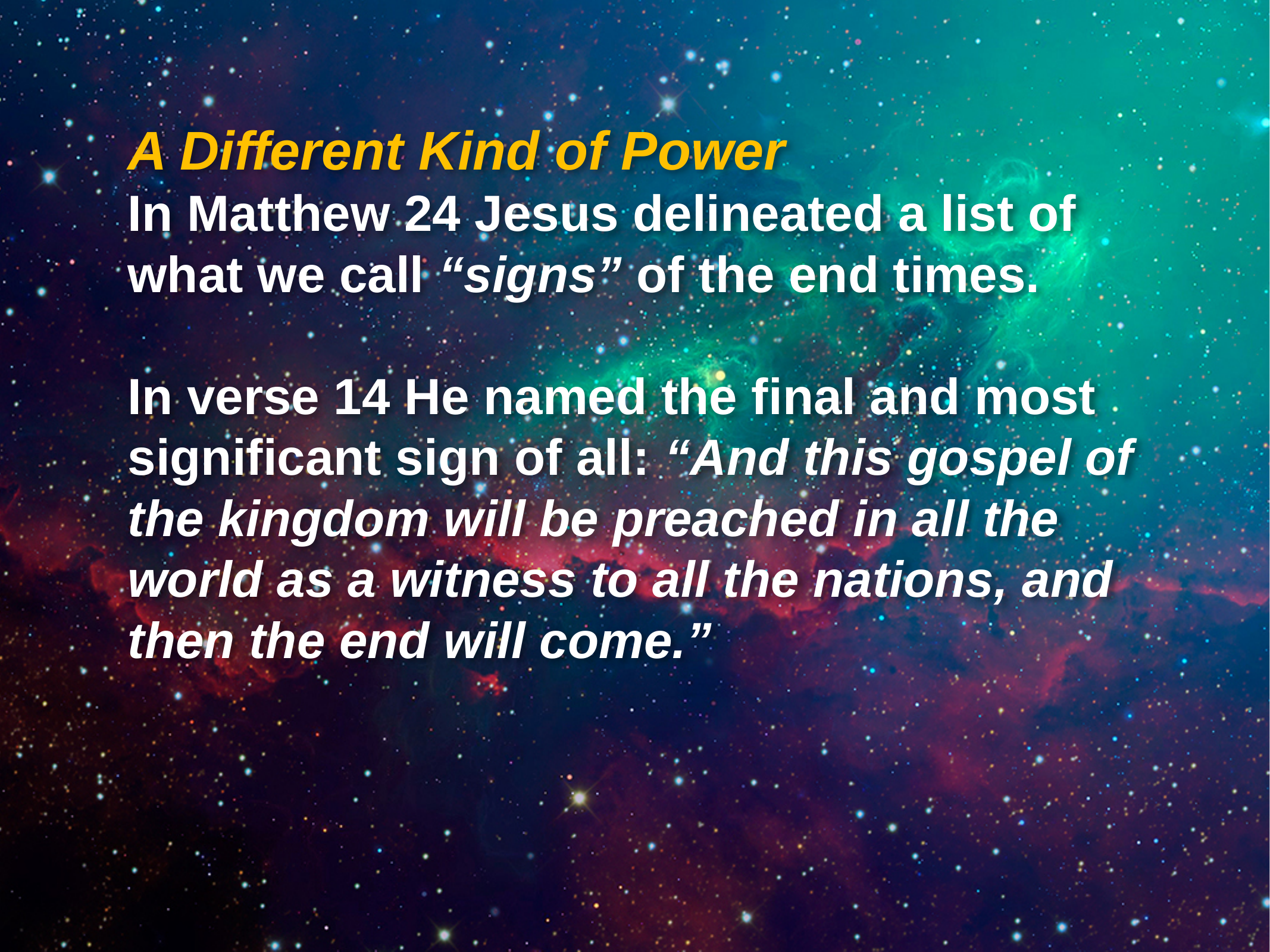

A Different Kind of Power
In Matthew 24 Jesus delineated a list of what we call “signs” of the end times.
In verse 14 He named the final and most significant sign of all: “And this gospel of the kingdom will be preached in all the world as a witness to all the nations, and then the end will come.”